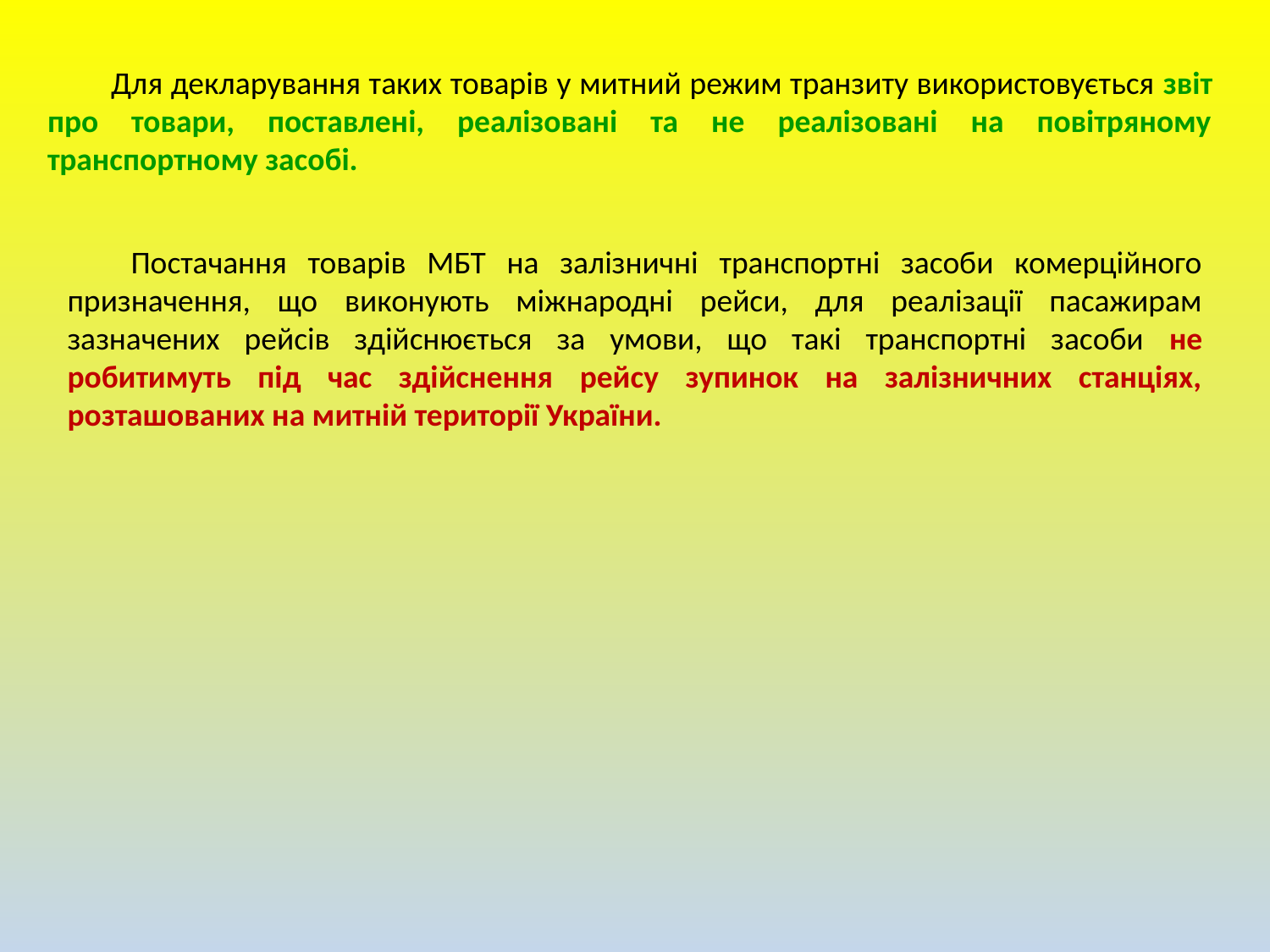

Для декларування таких товарів у митний режим транзиту використовується звіт про товари, поставлені, реалізовані та не реалізовані на повітряному транспортному засобі.
Постачання товарів МБТ на залізничні транспортні засоби комерційного призначення, що виконують міжнародні рейси, для реалізації пасажирам зазначених рейсів здійснюється за умови, що такі транспортні засоби не робитимуть під час здійснення рейсу зупинок на залізничних станціях, розташованих на митній території України.